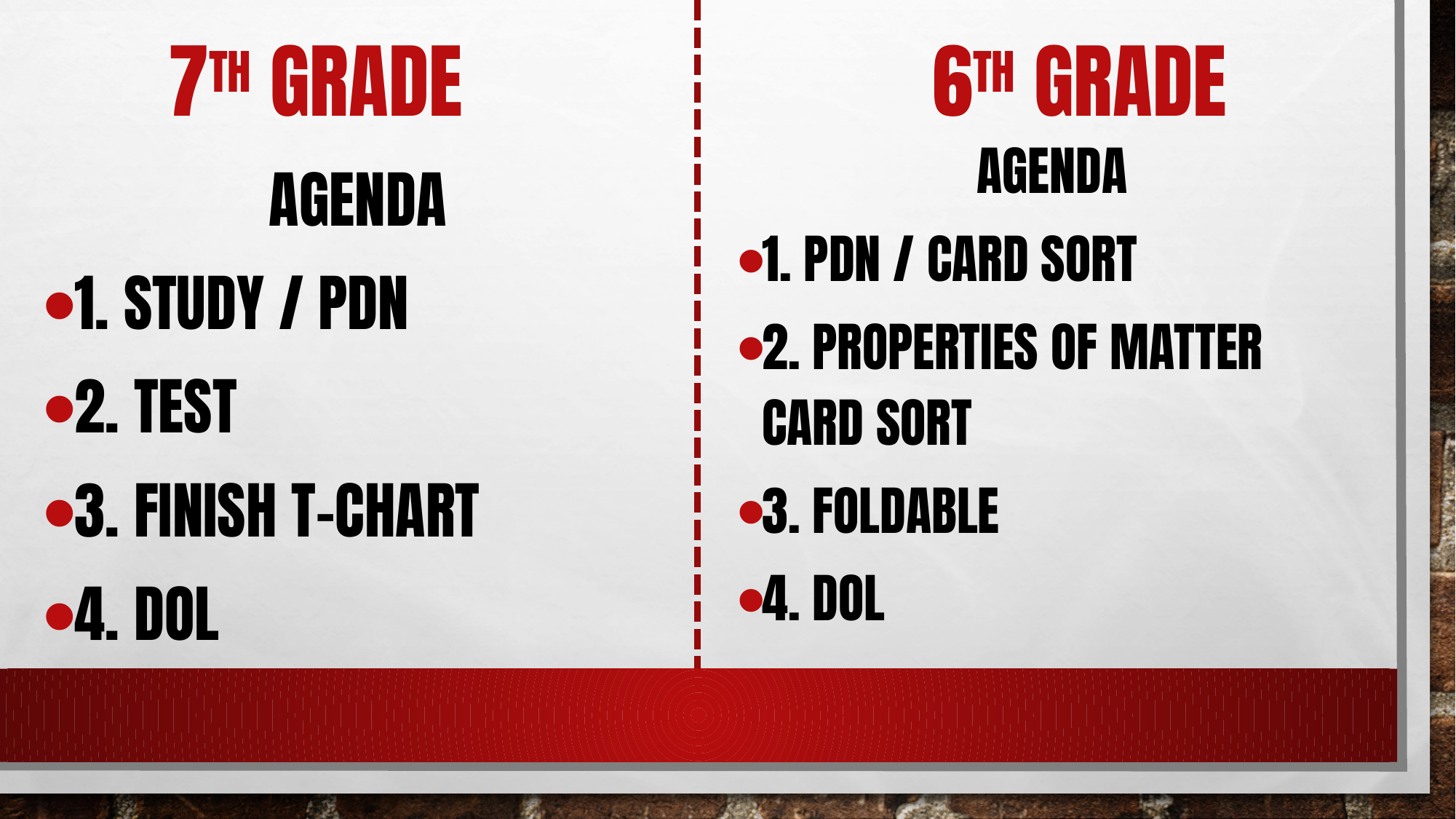

7th Grade					6th Grade
Agenda
1. PDN / Card Sort
2. Properties of matter card sort
3. Foldable
4. DOL
Agenda
1. Study / PDN
2. Test
3. Finish T-Chart
4. DOL